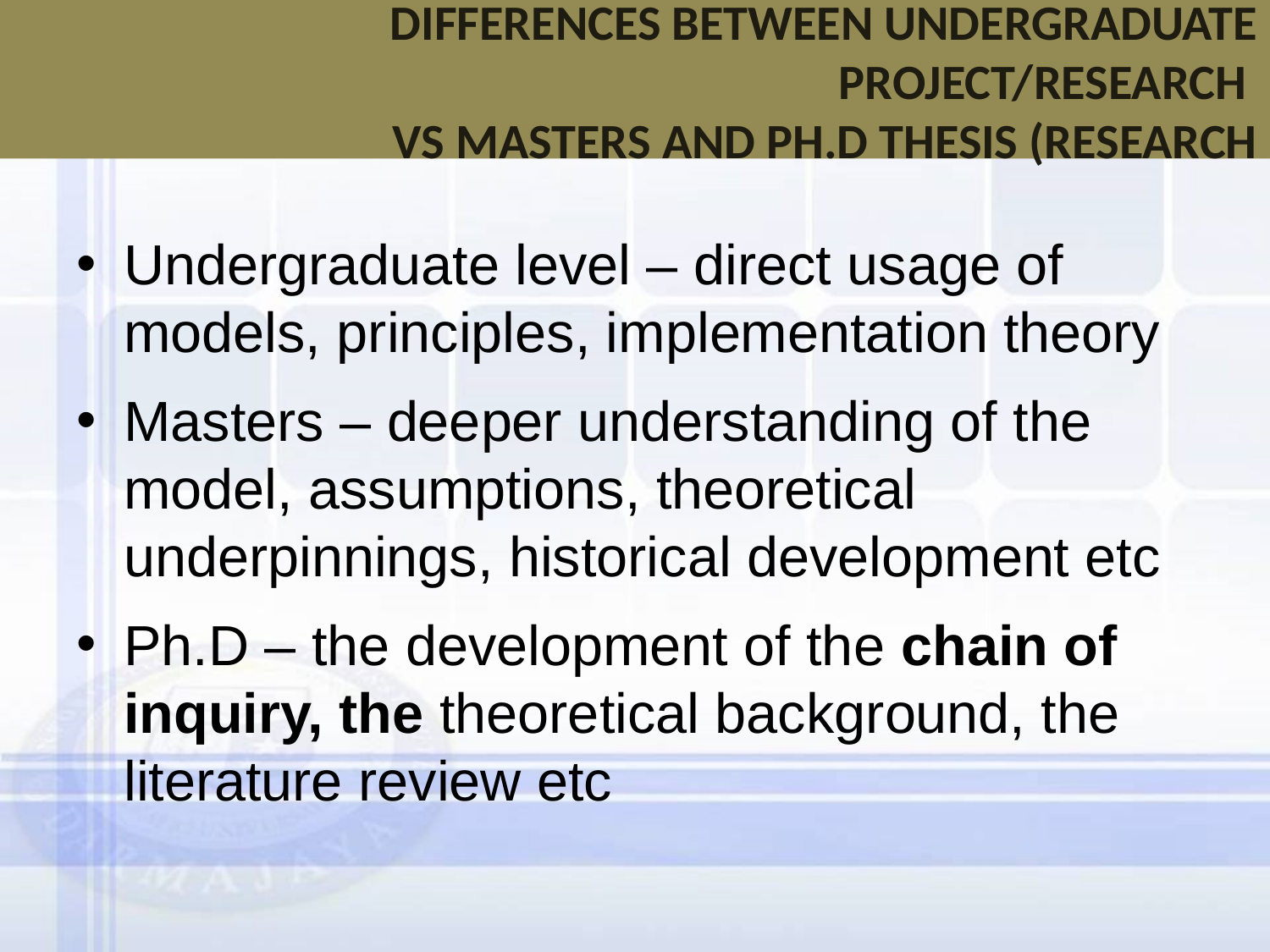

# Differences between undergraduate project/research vs Masters and Ph.D thesis (research
Undergraduate level – direct usage of models, principles, implementation theory
Masters – deeper understanding of the model, assumptions, theoretical underpinnings, historical development etc
Ph.D – the development of the chain of inquiry, the theoretical background, the literature review etc